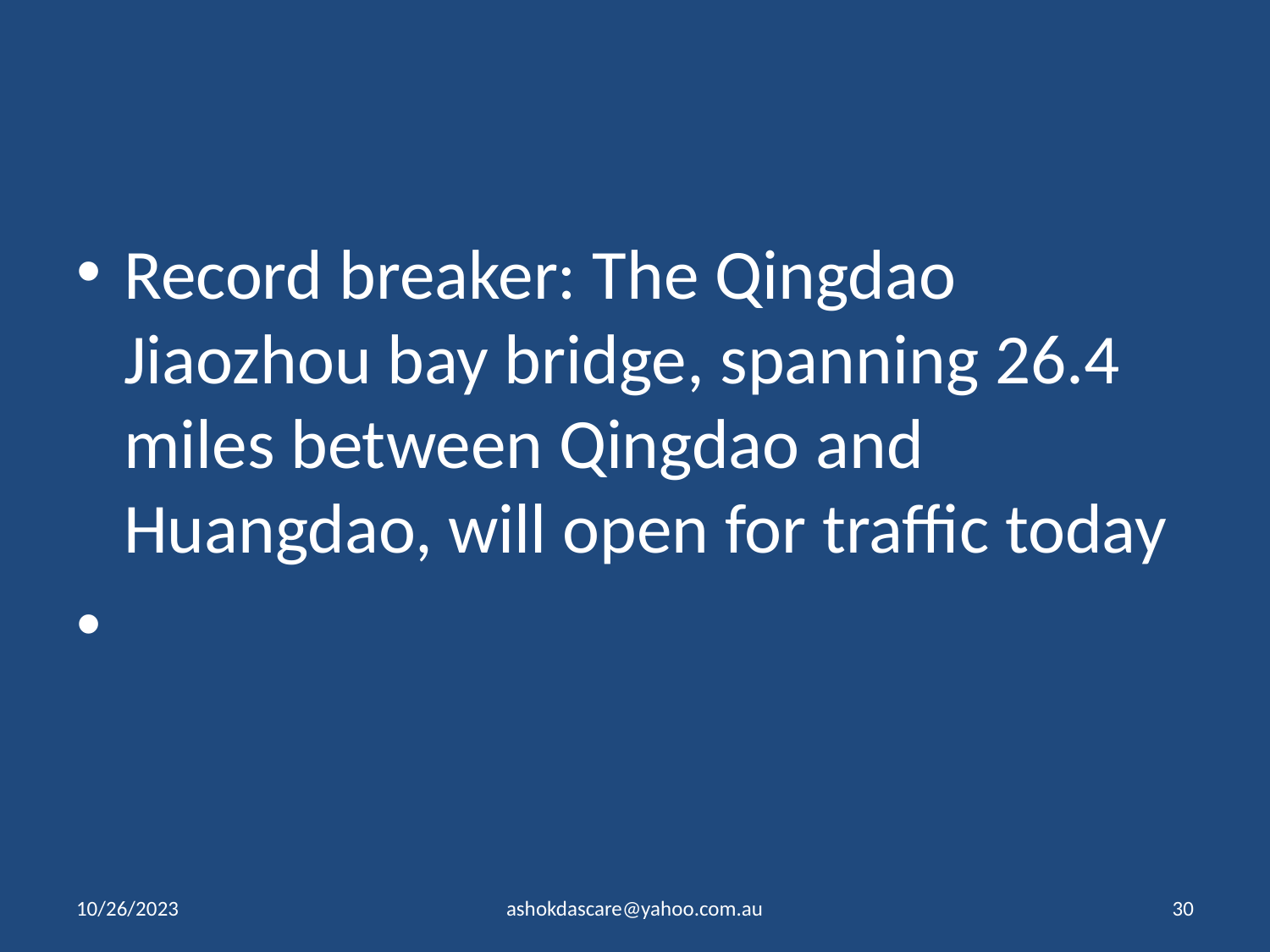

Record breaker: The Qingdao Jiaozhou bay bridge, spanning 26.4 miles between Qingdao and Huangdao, will open for traffic today

10/26/2023
ashokdascare@yahoo.com.au
30